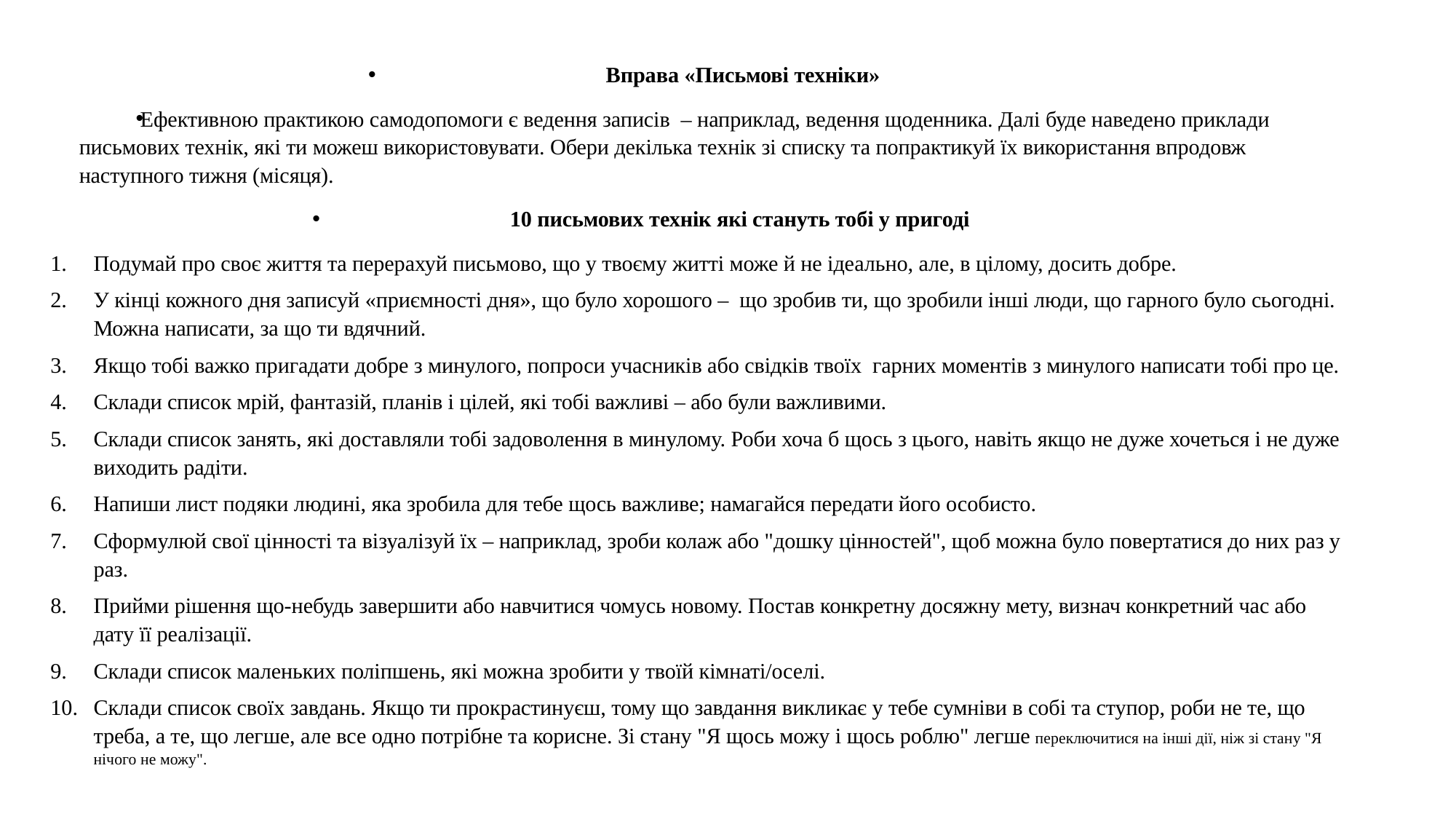

Вправа «Письмові техніки»
Ефективною практикою самодопомоги є ведення записів  – наприклад, ведення щоденника. Далі буде наведено приклади письмових технік, які ти можеш використовувати. Обери декілька технік зі списку та попрактикуй їх використання впродовж наступного тижня (місяця).
10 письмових технік які стануть тобі у пригоді
Подумай про своє життя та перерахуй письмово, що у твоєму житті може й не ідеально, але, в цілому, досить добре.
У кінці кожного дня записуй «приємності дня», що було хорошого –  що зробив ти, що зробили інші люди, що гарного було сьогодні. Можна написати, за що ти вдячний.
Якщо тобі важко пригадати добре з минулого, попроси учасників або свідків твоїх  гарних моментів з минулого написати тобі про це.
Склади список мрій, фантазій, планів і цілей, які тобі важливі – або були важливими.
Склади список занять, які доставляли тобі задоволення в минулому. Роби хоча б щось з цього, навіть якщо не дуже хочеться і не дуже виходить радіти.
Напиши лист подяки людині, яка зробила для тебе щось важливе; намагайся передати його особисто.
Сформулюй свої цінності та візуалізуй їх – наприклад, зроби колаж або "дошку цінностей", щоб можна було повертатися до них раз у раз.
Прийми рішення що-небудь завершити або навчитися чомусь новому. Постав конкретну досяжну мету, визнач конкретний час або дату її реалізації.
Склади список маленьких поліпшень, які можна зробити у твоїй кімнаті/оселі.
Склади список своїх завдань. Якщо ти прокрастинуєш, тому що завдання викликає у тебе сумніви в собі та ступор, роби не те, що треба, а те, що легше, але все одно потрібне та корисне. Зі стану "Я щось можу і щось роблю" легше переключитися на інші дії, ніж зі стану "Я нічого не можу".